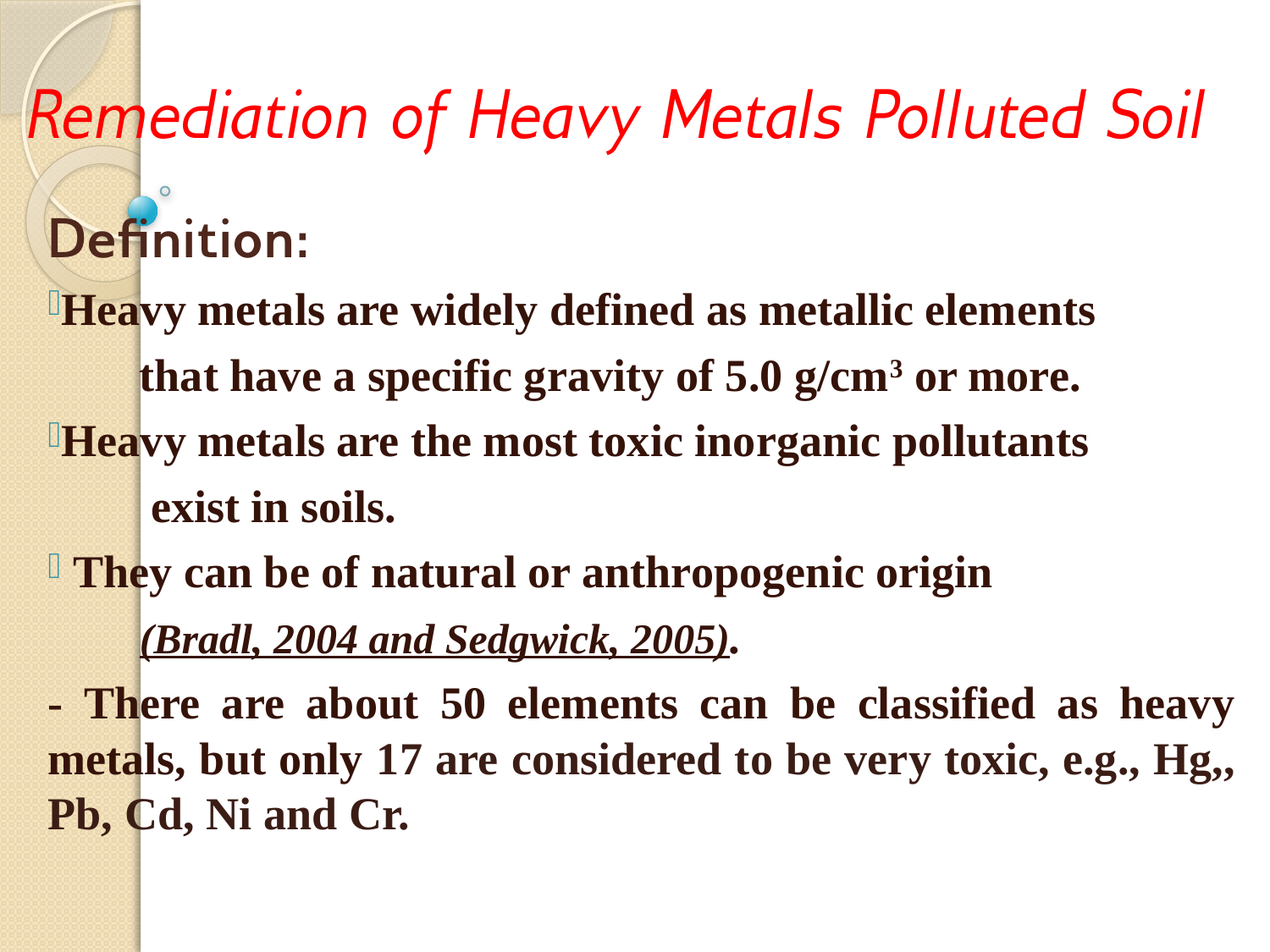

# Remediation of Heavy Metals Polluted Soil
Definition:
Heavy metals are widely defined as metallic elements
        that have a specific gravity of 5.0 g/cm3 or more.
Heavy metals are the most toxic inorganic pollutants
         exist in soils.
 They can be of natural or anthropogenic origin
        (Bradl, 2004 and Sedgwick, 2005).
- There are about 50 elements can be classified as heavy metals, but only 17 are considered to be very toxic, e.g., Hg,, Pb, Cd, Ni and Cr.